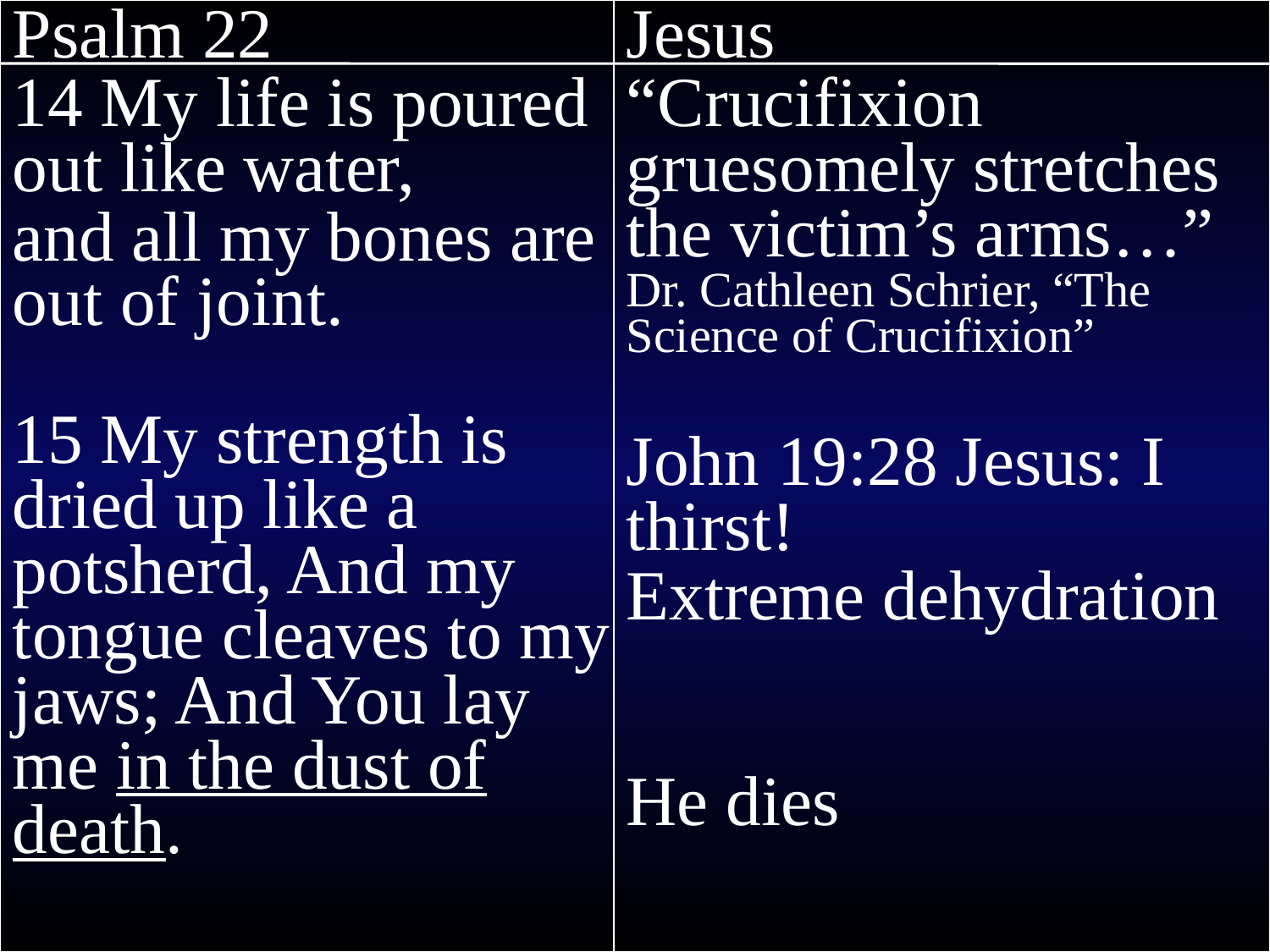

Psalm 22
14 My life is poured out like water,
and all my bones are out of joint.

15 My strength is dried up like a potsherd, And my tongue cleaves to my jaws; And You lay me in the dust of death.
Jesus
“Crucifixion gruesomely stretches the victim’s arms…”
Dr. Cathleen Schrier, “The Science of Crucifixion”

John 19:28 Jesus: I thirst!
Extreme dehydration

He dies